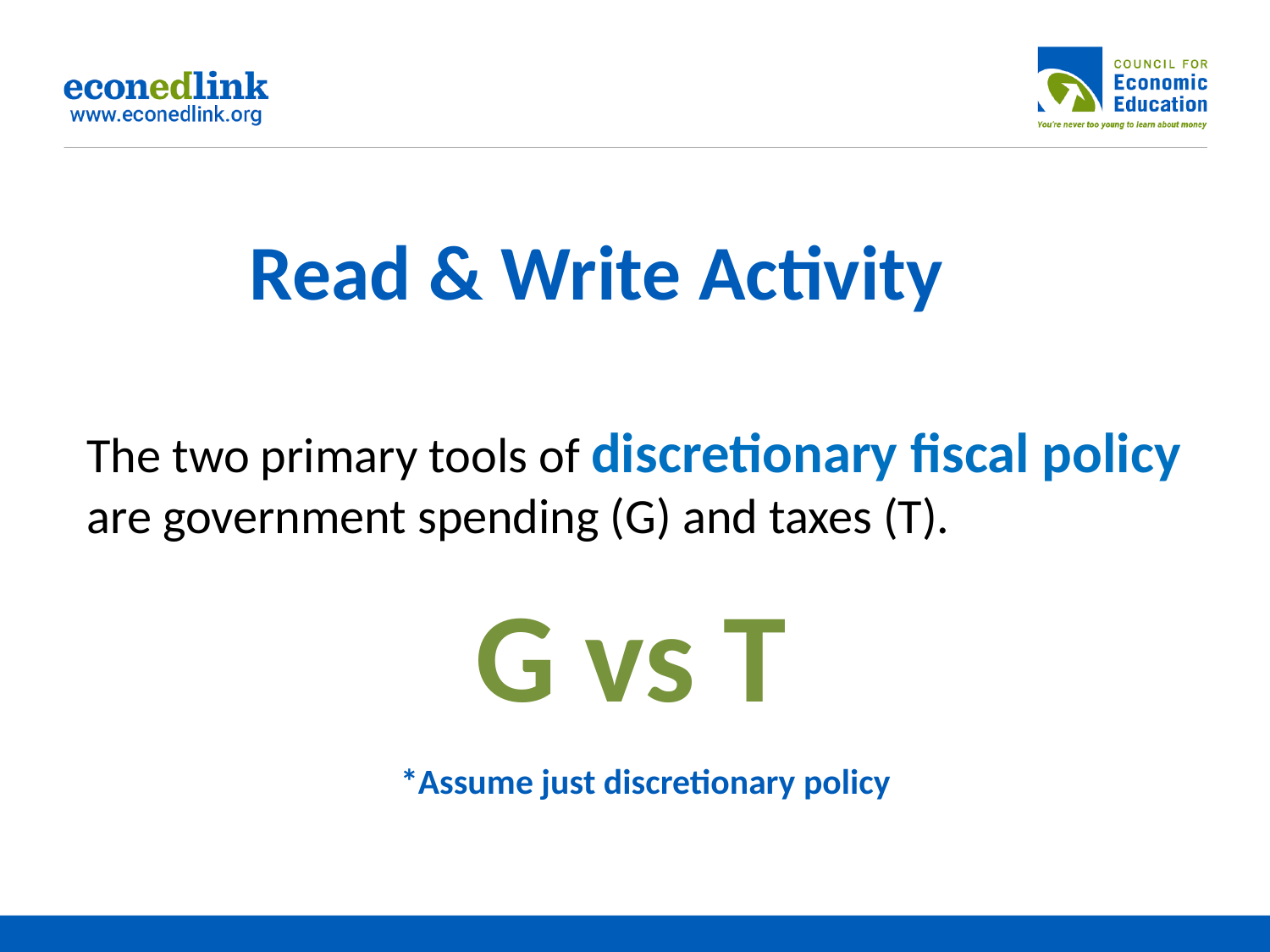

# Read & Write Activity
The two primary tools of discretionary fiscal policy are government spending (G) and taxes (T).
G vs T
*Assume just discretionary policy